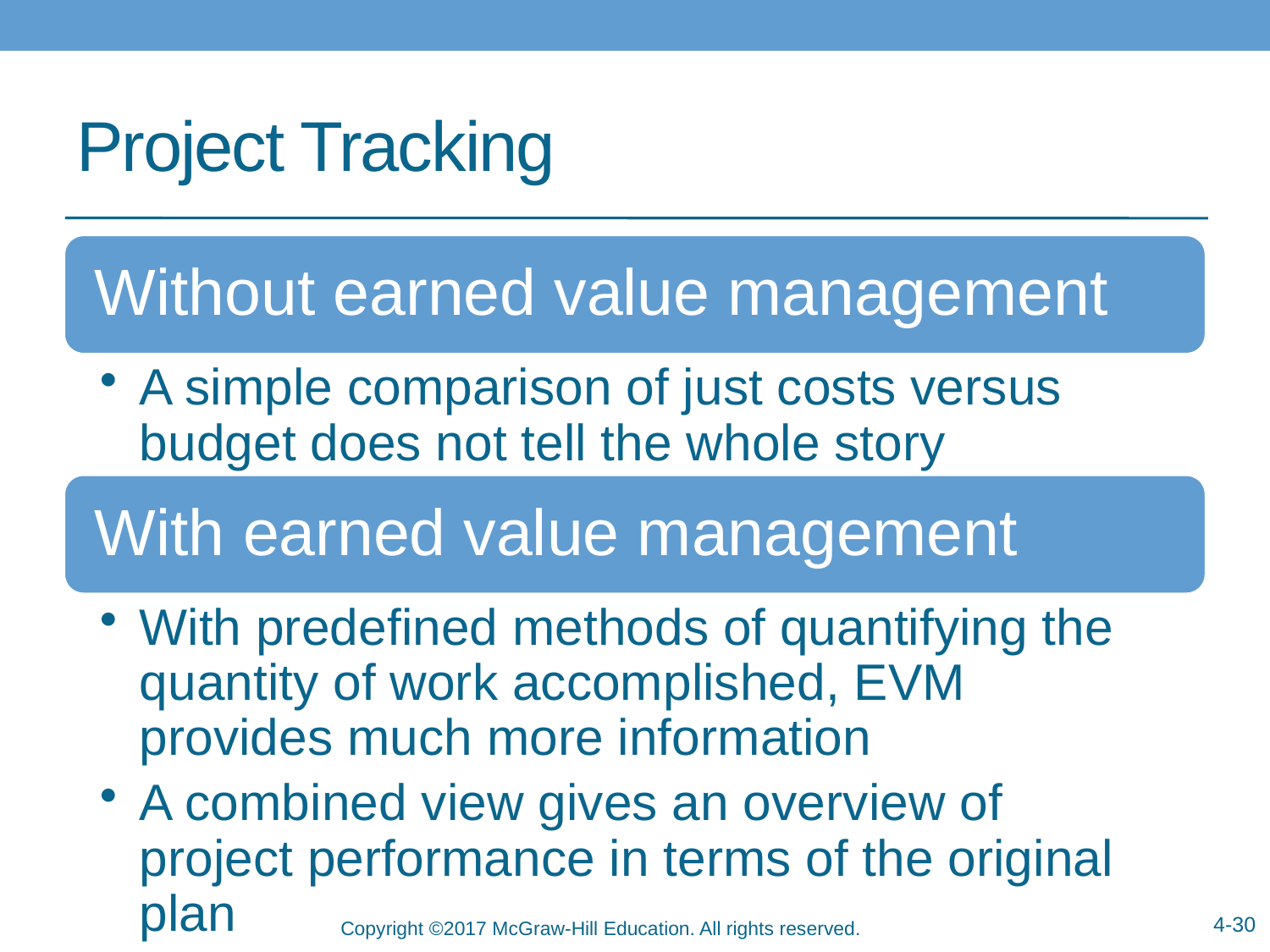

# Project Tracking
Without earned value management
A simple comparison of just costs versus budget does not tell the whole story
With earned value management
With predefined methods of quantifying the quantity of work accomplished, EVM provides much more information
A combined view gives an overview of project performance in terms of the original plan
4-30